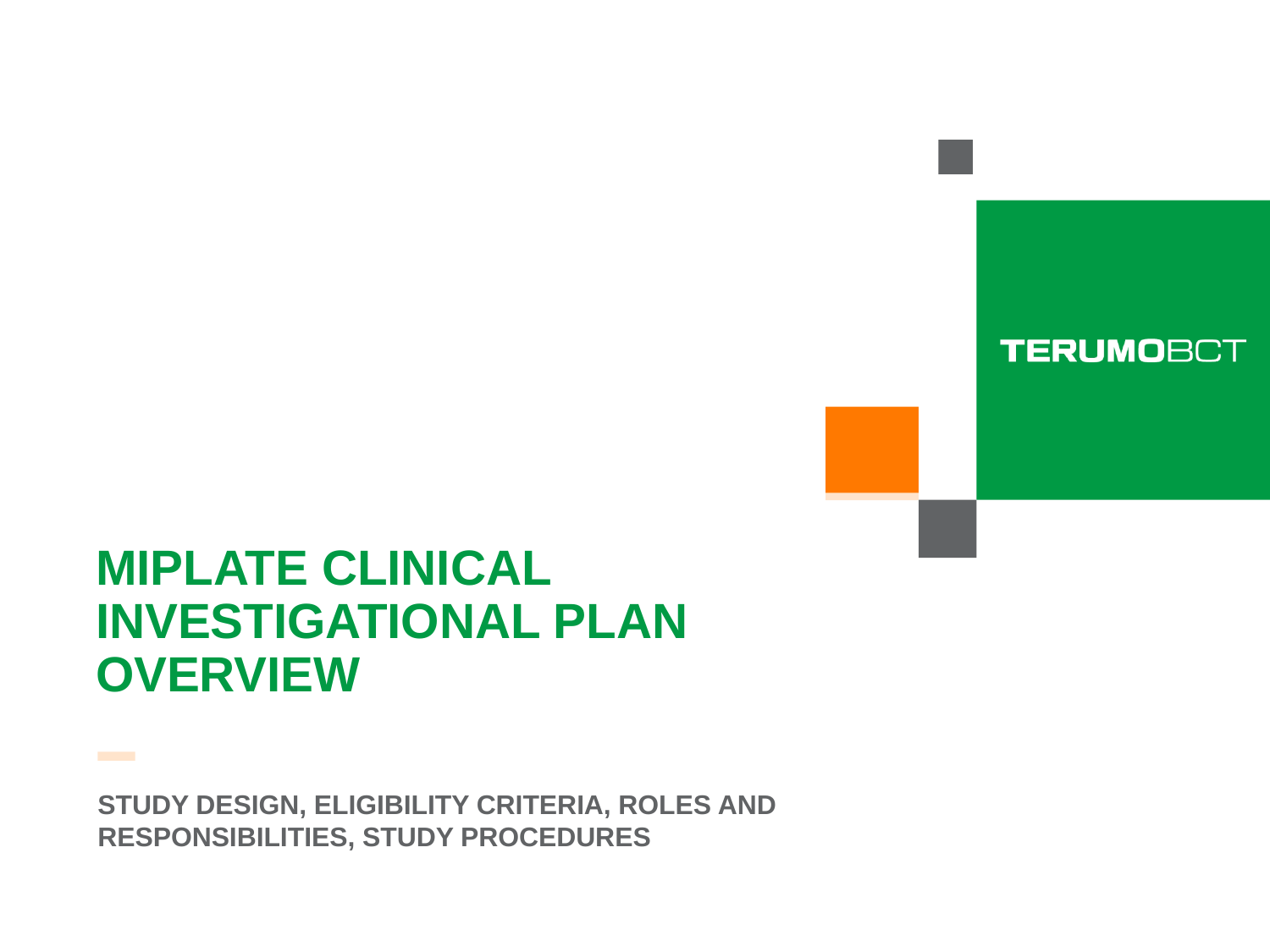

# MIPLATE CLINICAL INVESTIGATIONAL PLAN OVERVIEW
Study design, Eligibility criteria, Roles and Responsibilities, STUDY PROCEDURES